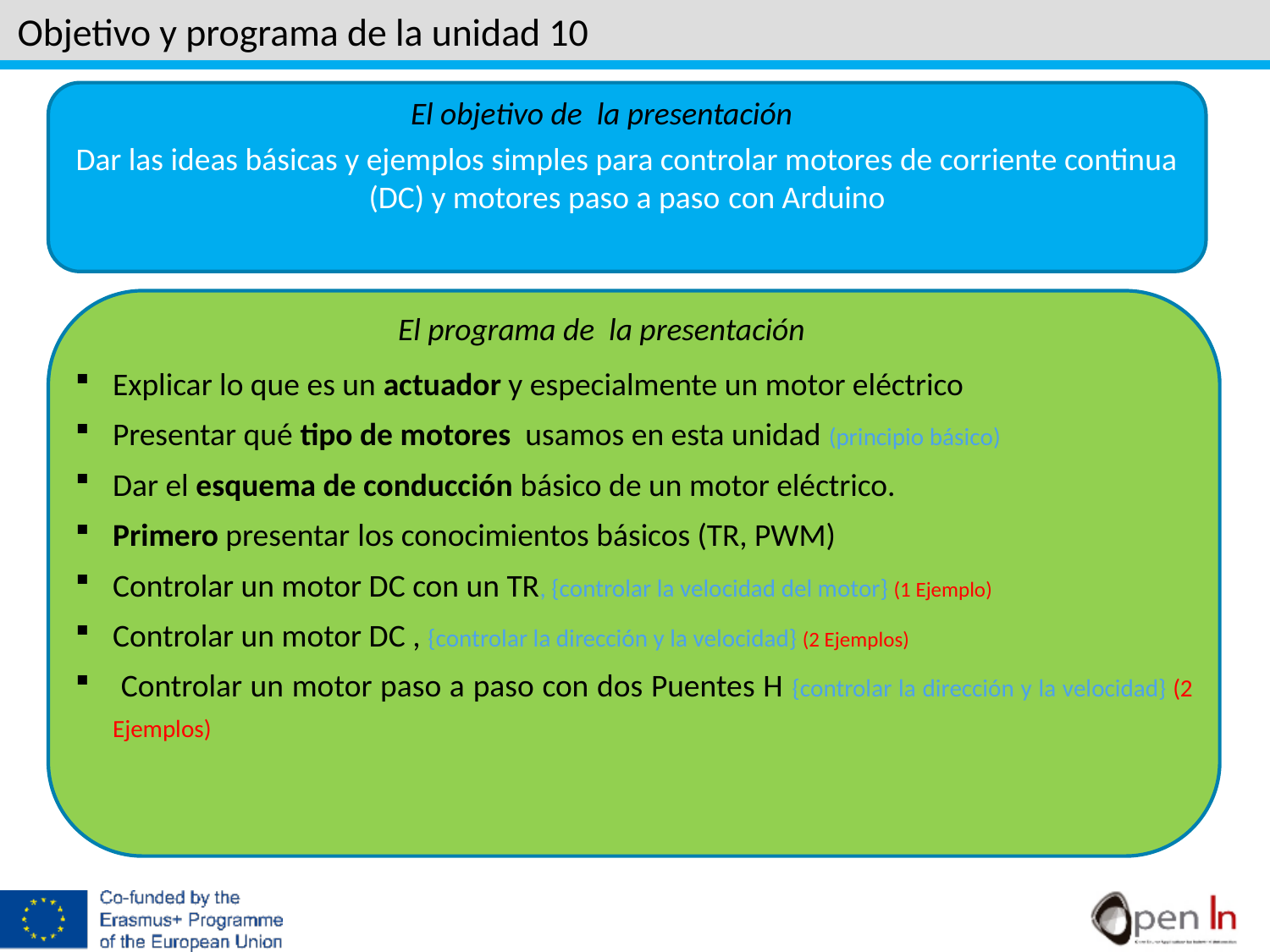

# Objetivo y programa de la unidad 10

Dar las ideas básicas y ejemplos simples para controlar motores de corriente continua (DC) y motores paso a paso con Arduino
El objetivo de  la presentación

El programa de  la presentación
Explicar lo que es un actuador y especialmente un motor eléctrico
Presentar qué tipo de motores  usamos en esta unidad (principio básico)
Dar el esquema de conducción básico de un motor eléctrico.
Primero presentar los conocimientos básicos (TR, PWM)
Controlar un motor DC con un TR, {controlar la velocidad del motor} (1 Ejemplo)
Controlar un motor DC , {controlar la dirección y la velocidad} (2 Ejemplos)
 Controlar un motor paso a paso con dos Puentes H {controlar la dirección y la velocidad} (2 Ejemplos)